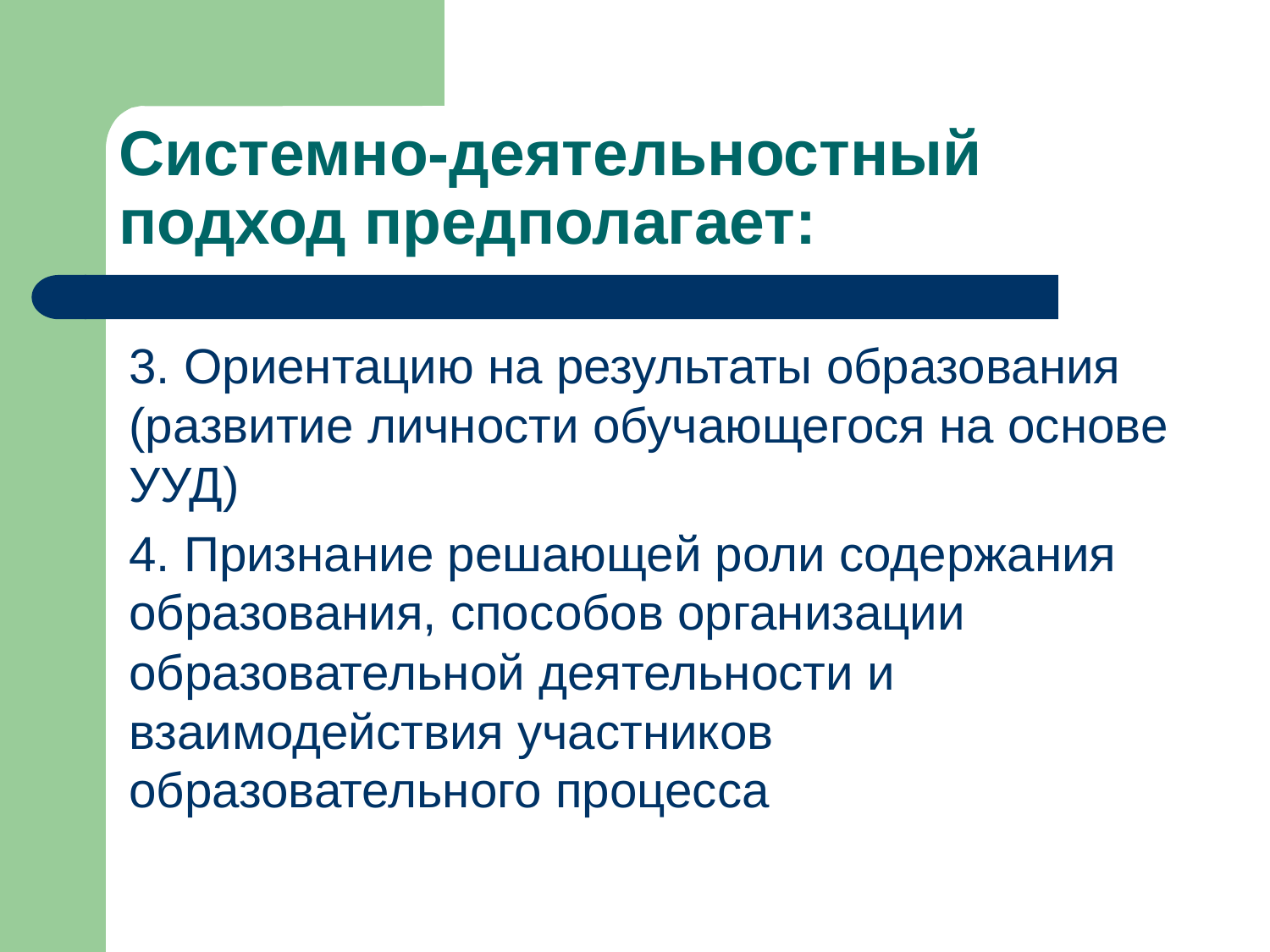

# Системно-деятельностный подход предполагает:
3. Ориентацию на результаты образования (развитие личности обучающегося на основе УУД)
4. Признание решающей роли содержания образования, способов организации образовательной деятельности и взаимодействия участников образовательного процесса